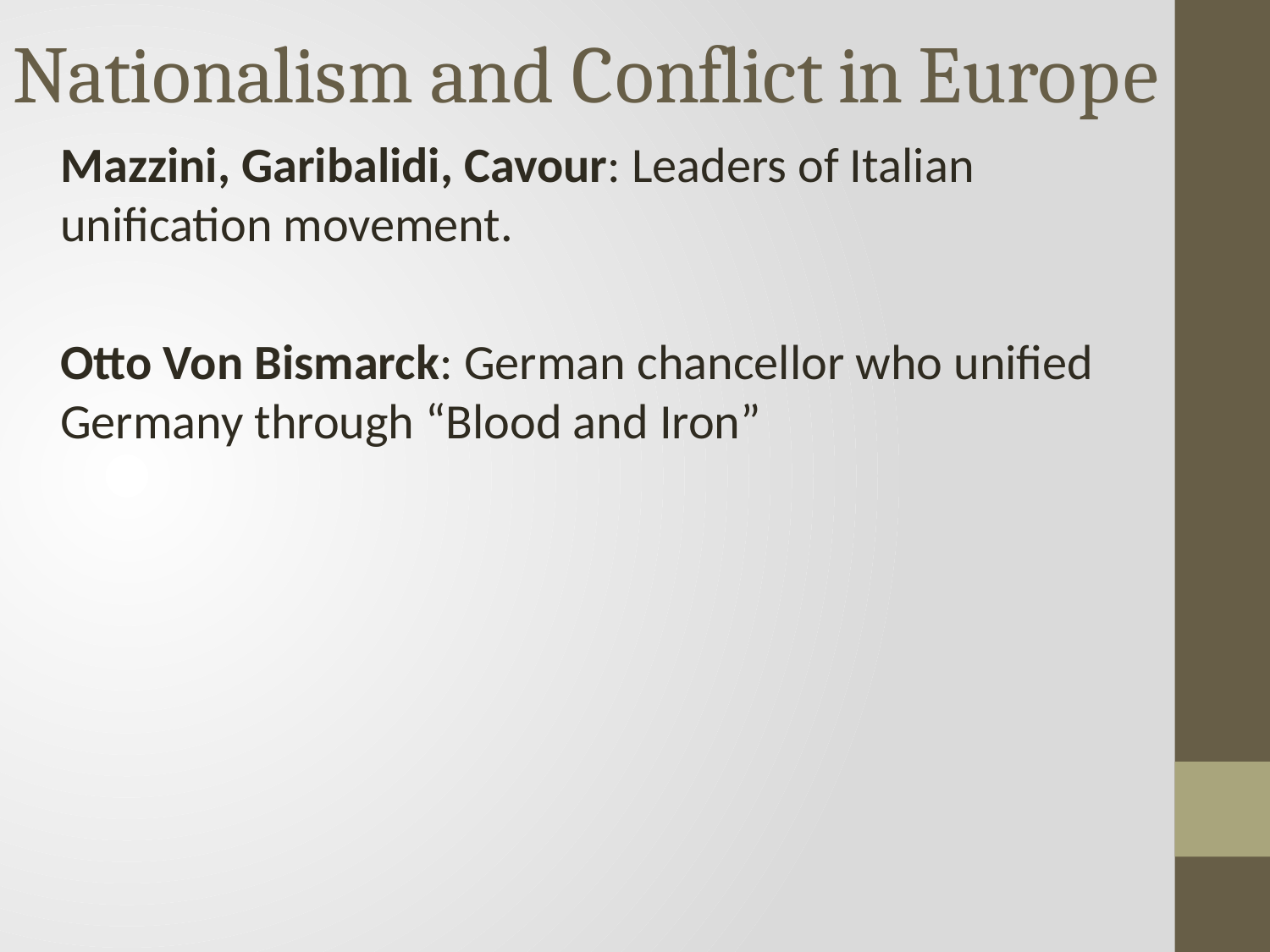

# Nationalism and Conflict in Europe
Mazzini, Garibalidi, Cavour: Leaders of Italian unification movement.

Otto Von Bismarck: German chancellor who unified Germany through “Blood and Iron”